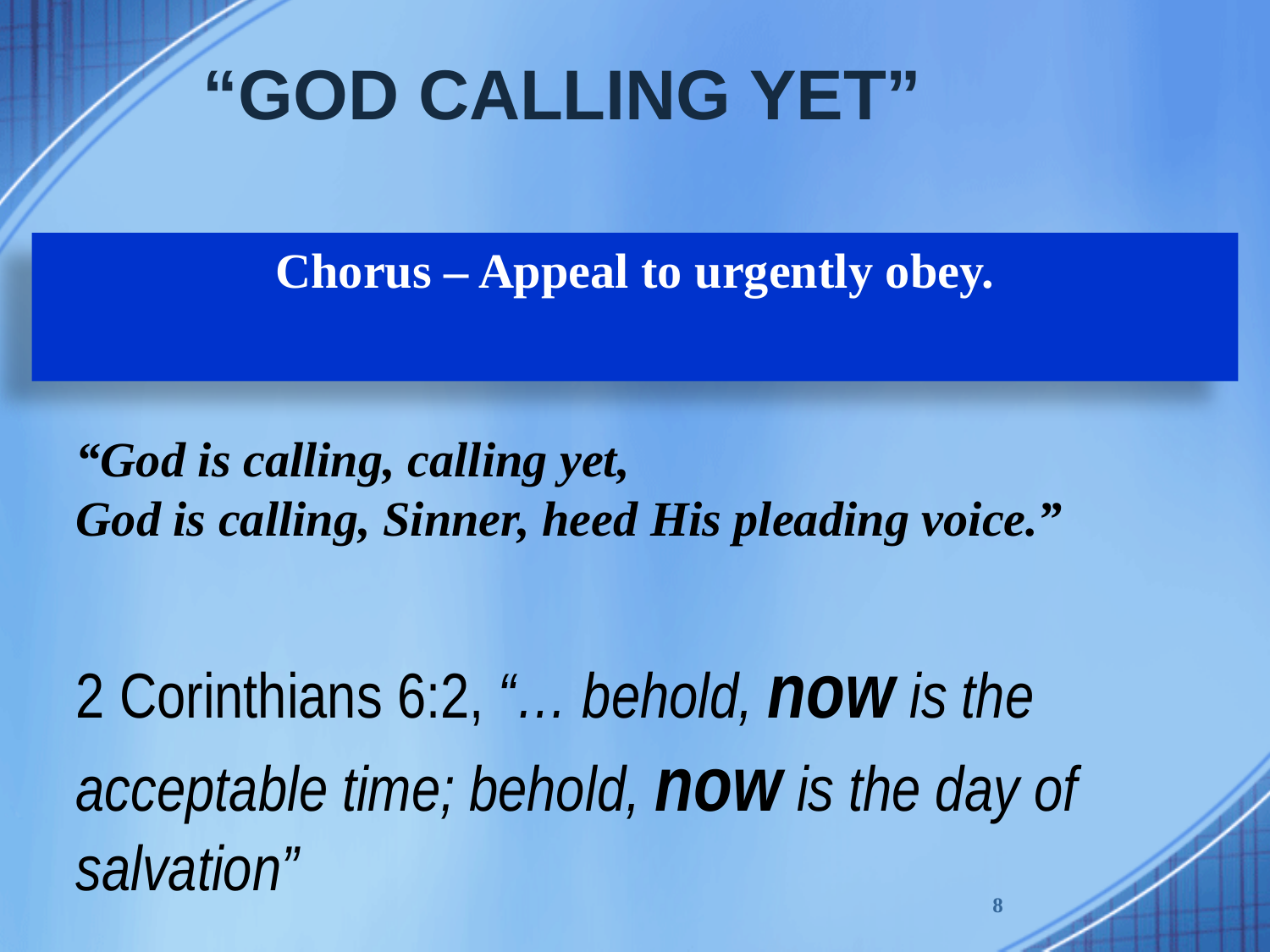

# “GOD CALLING YET”
Chorus – Appeal to urgently obey.
“God is calling, calling yet,
God is calling, Sinner, heed His pleading voice.”
2 Corinthians 6:2, “… behold, now is the acceptable time; behold, now is the day of salvation”
8